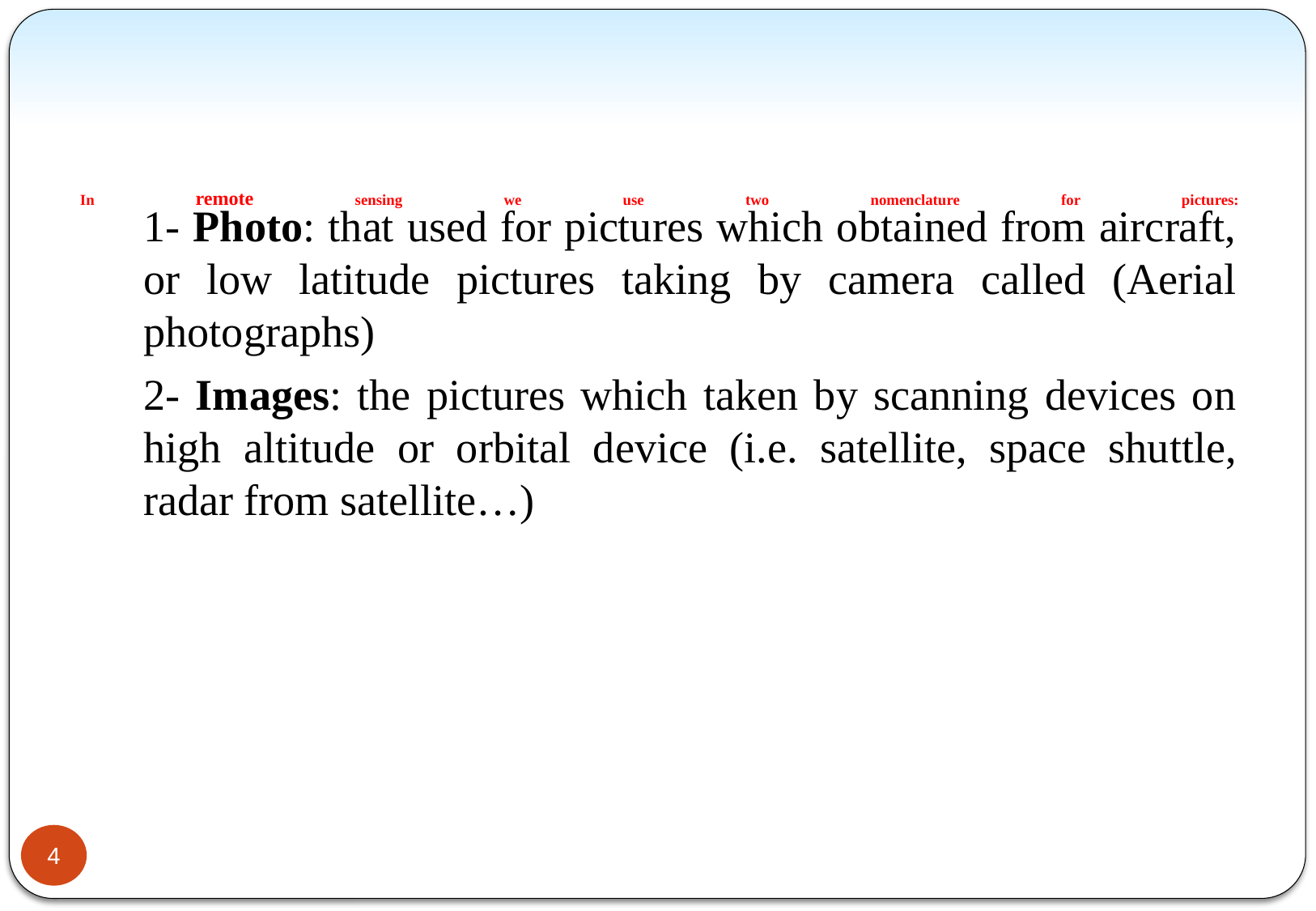

# In remote sensing we use two nomenclature for pictures:
1- Photo: that used for pictures which obtained from aircraft, or low latitude pictures taking by camera called (Aerial photographs)
2- Images: the pictures which taken by scanning devices on high altitude or orbital device (i.e. satellite, space shuttle, radar from satellite…)

4